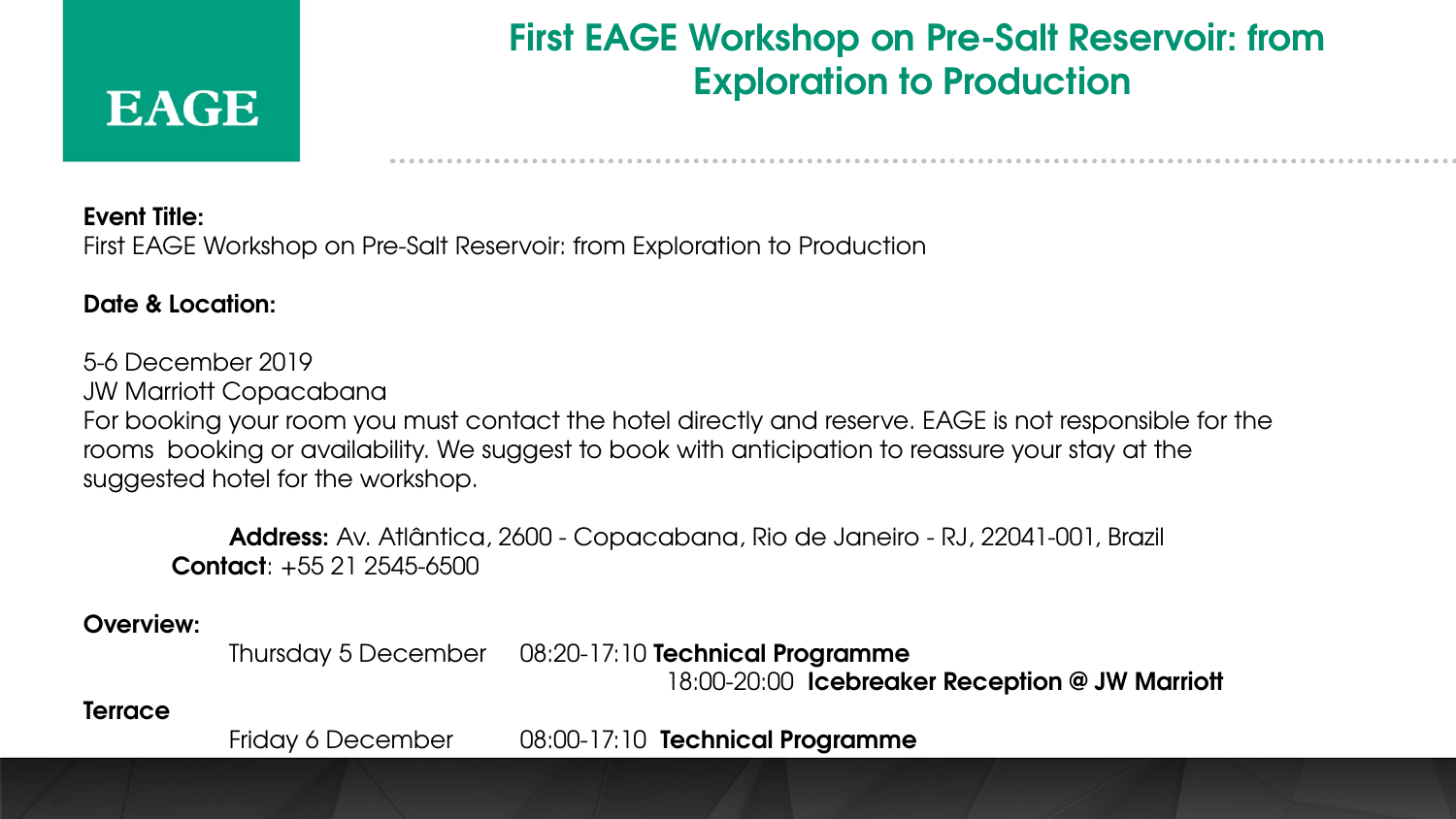

First EAGE Workshop on Pre-Salt Reservoir: from Exploration to Production

Event Title:
First EAGE Workshop on Pre-Salt Reservoir: from Exploration to Production

Date & Location:

5-6 December 2019
JW Marriott Copacabana
For booking your room you must contact the hotel directly and reserve. EAGE is not responsible for the rooms  booking or availability. We suggest to book with anticipation to reassure your stay at the suggested hotel for the workshop.

	Address: Av. Atlântica, 2600 - Copacabana, Rio de Janeiro - RJ, 22041-001, Brazil
             Contact: +55 21 2545-6500

Overview:
	Thursday 5 December	08:20-17:10 Technical Programme
				18:00-20:00  Icebreaker Reception @ JW Marriott Terrace
	Friday 6 December	08:00-17:10  Technical Programme